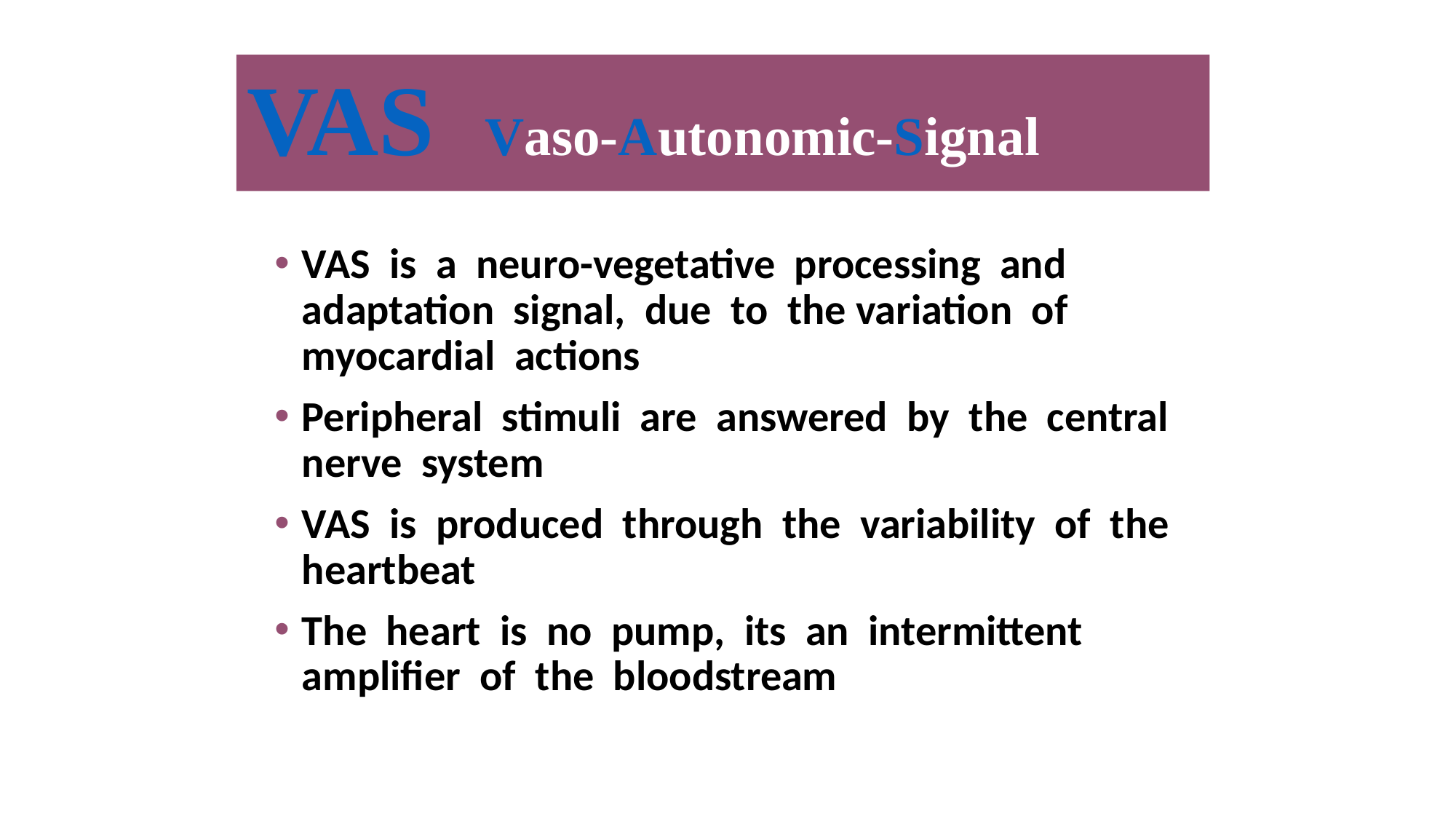

# VAS  Vaso-Autonomic-Signal
VAS  is  a  neuro-vegetative  processing  and  adaptation  signal,  due  to  the variation  of  myocardial  actions
Peripheral  stimuli  are  answered  by  the  central  nerve  system
VAS  is  produced  through  the  variability  of  the  heartbeat
The  heart  is  no  pump,  its  an  intermittent    amplifier  of  the  bloodstream